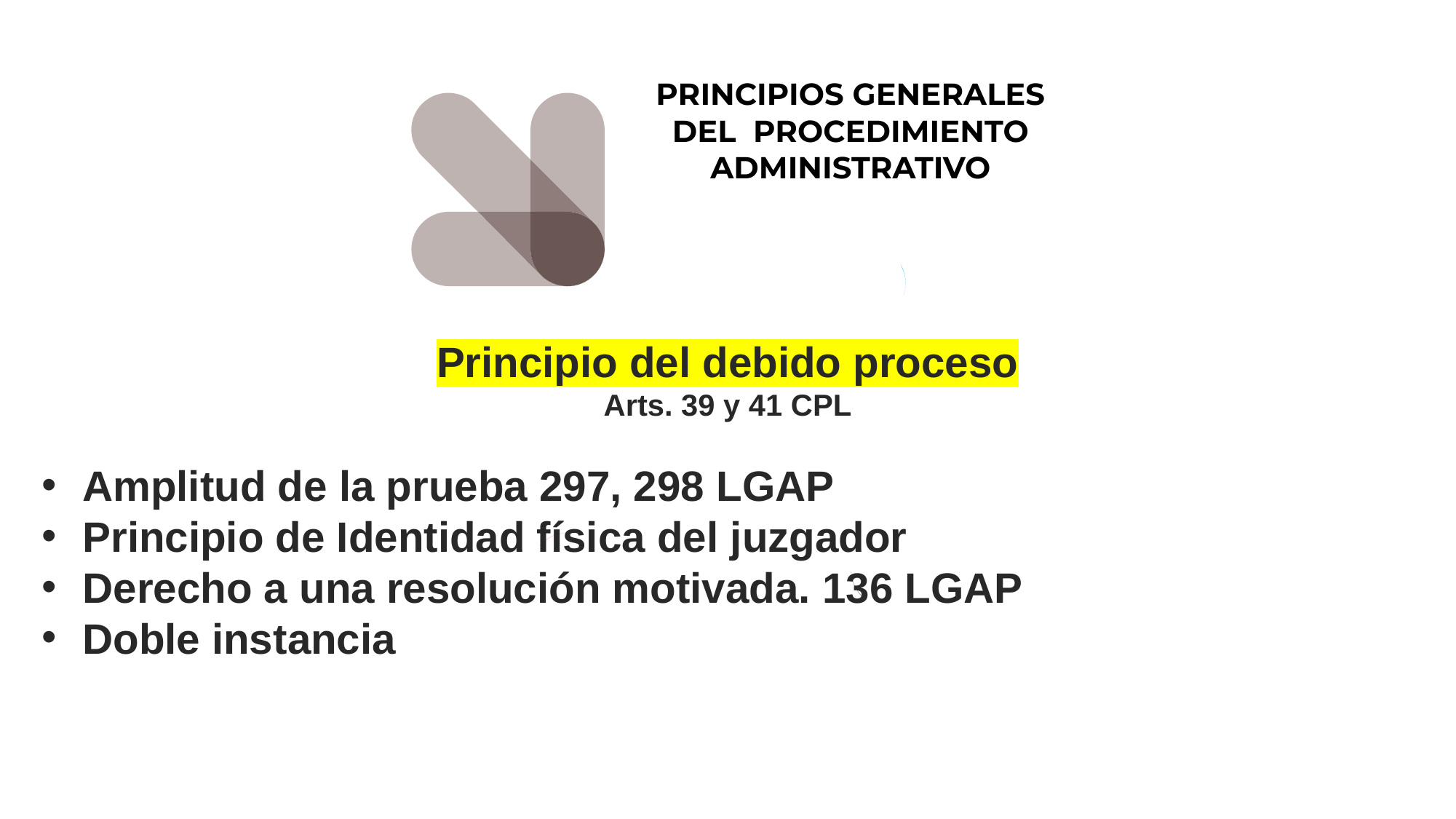

PRINCIPIOS GENERALES DEL  PROCEDIMIENTO ADMINISTRATIVO

Principio del debido proceso
Arts. 39 y 41 CPL

Amplitud de la prueba 297, 298 LGAP
Principio de Identidad física del juzgador
Derecho a una resolución motivada. 136 LGAP
Doble instancia